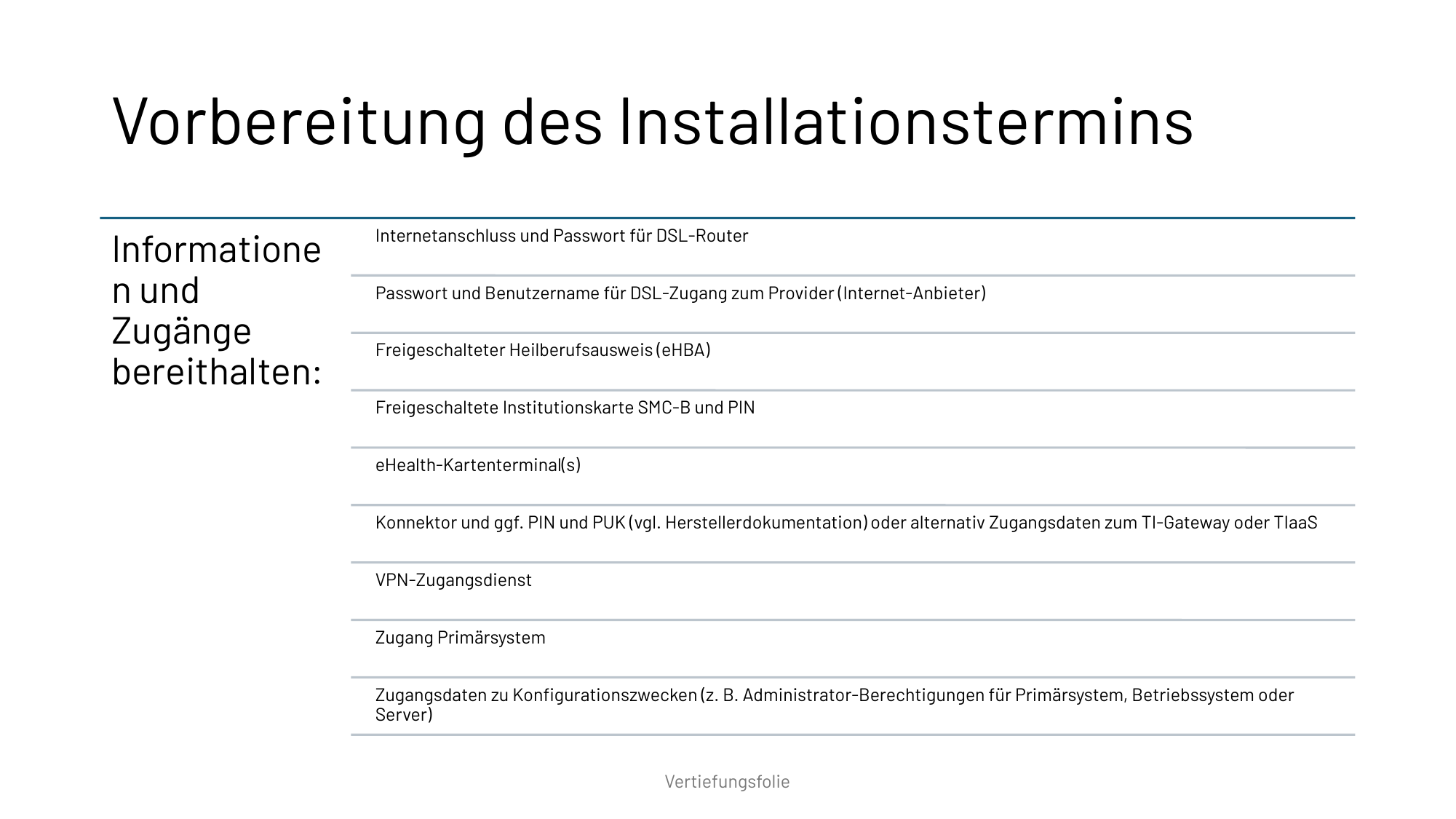

# Vorbereitung des Installationstermins
Informationen und Zugänge bereithalten:
Internetanschluss und Passwort für DSL-Router
Passwort und Benutzername für DSL-Zugang zum Provider (Internet-Anbieter)
Freigeschalteter Heilberufsausweis (eHBA)
Freigeschaltete Institutionskarte SMC-B und PIN
eHealth-Kartenterminal(s)
Konnektor und ggf. PIN und PUK (vgl. Herstellerdokumentation) oder alternativ Zugangsdaten zum TI-Gateway oder TIaaS
VPN-Zugangsdienst
Zugang Primärsystem
Zugangsdaten zu Konfigurationszwecken (z. B. Administrator-Berechtigungen für Primärsystem, Betriebssystem oder Server)
Vertiefungsfolie